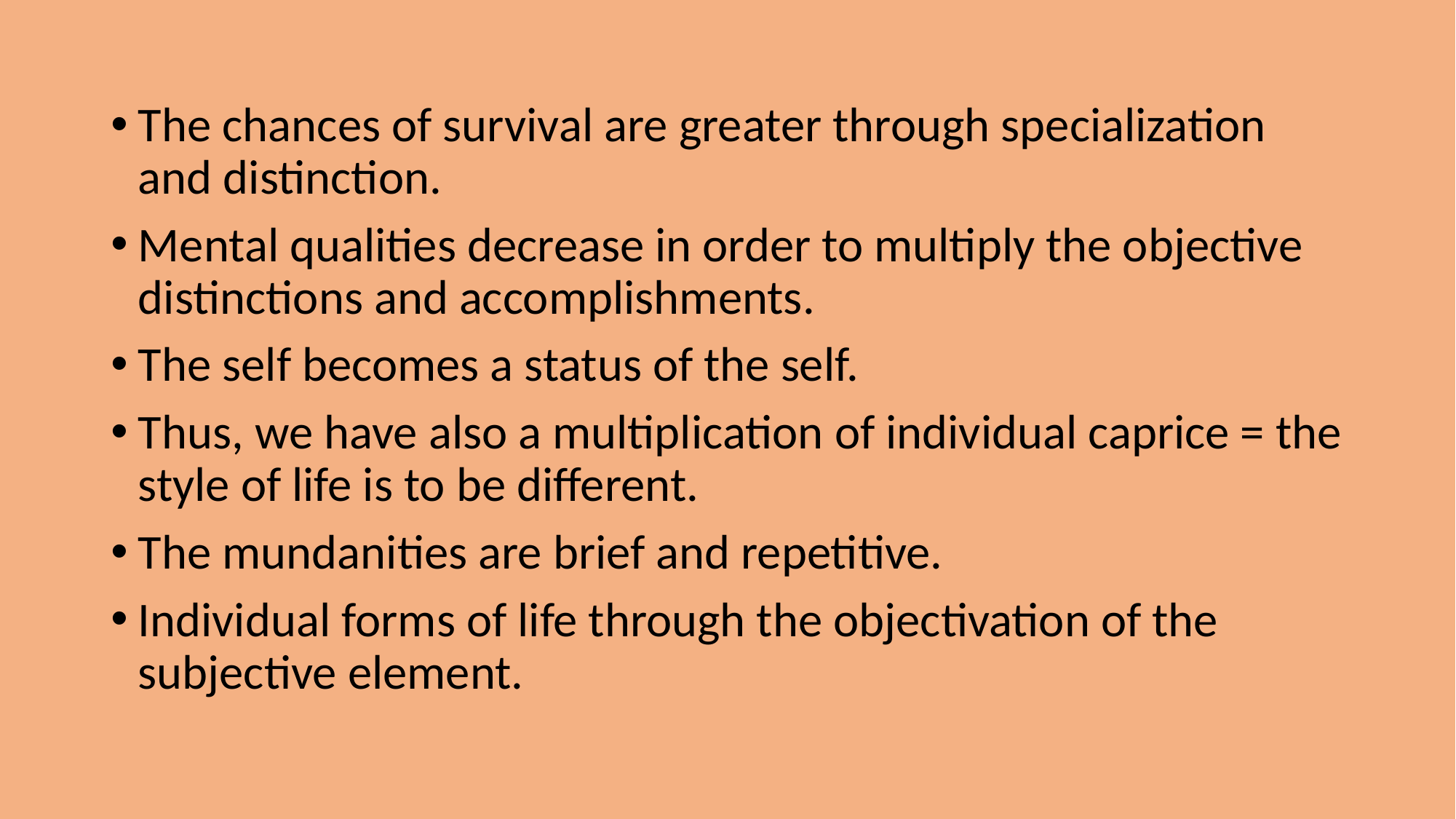

The chances of survival are greater through specialization and distinction.
Mental qualities decrease in order to multiply the objective distinctions and accomplishments.
The self becomes a status of the self.
Thus, we have also a multiplication of individual caprice = the style of life is to be different.
The mundanities are brief and repetitive.
Individual forms of life through the objectivation of the subjective element.